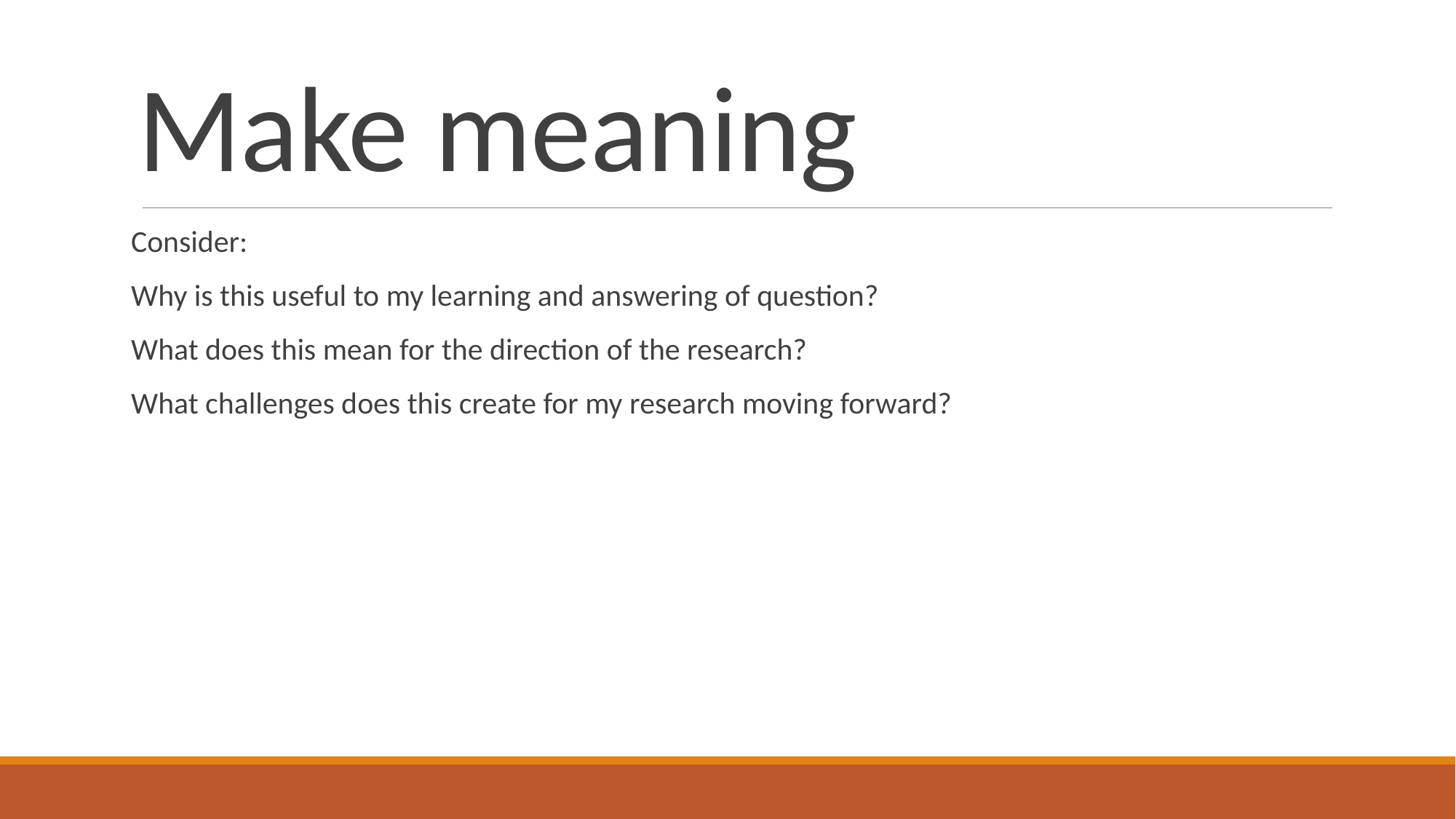

# Make meaning
Consider:
Why is this useful to my learning and answering of question?
What does this mean for the direction of the research?
What challenges does this create for my research moving forward?